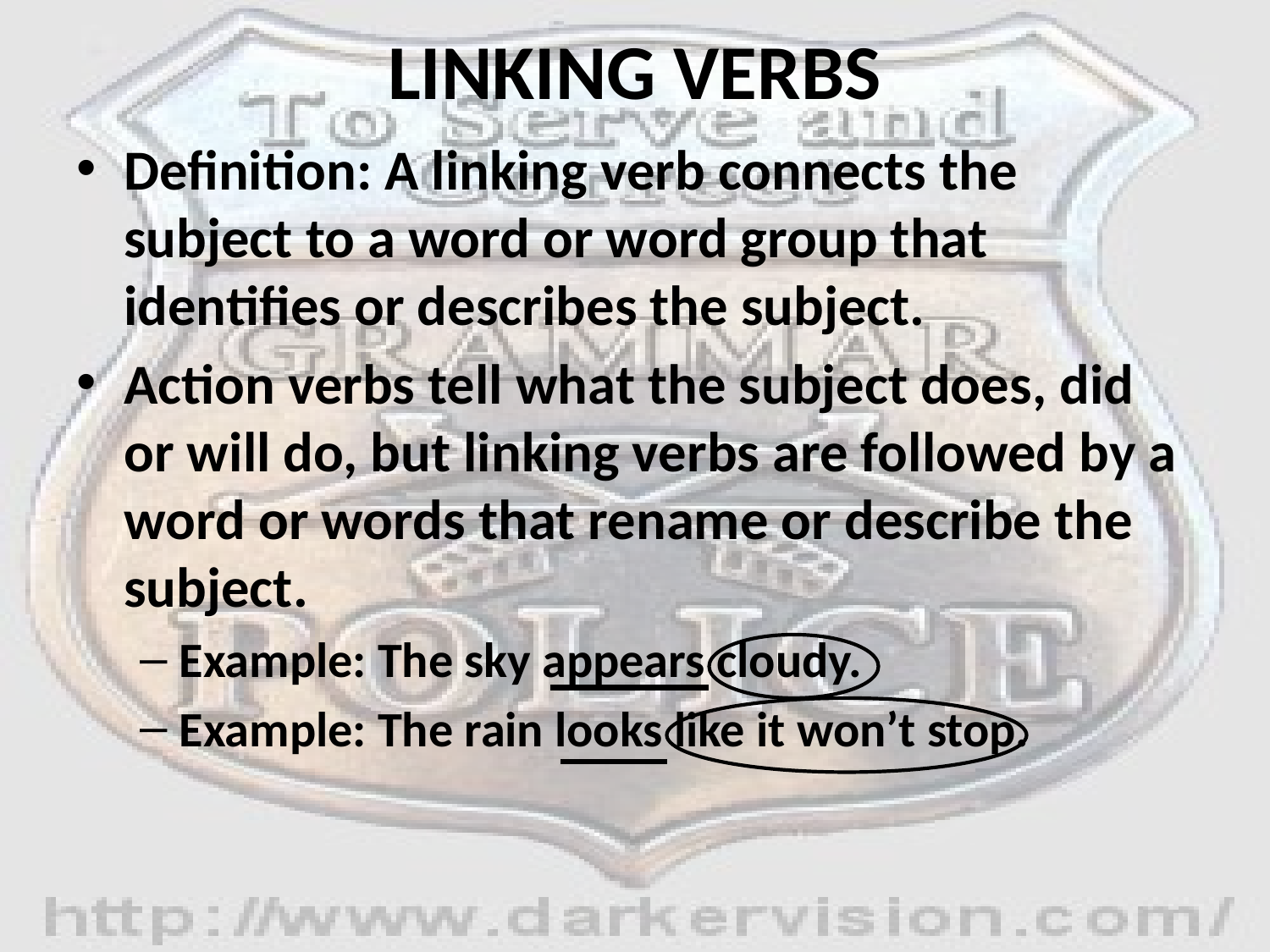

# LINKING VERBS
Definition: A linking verb connects the subject to a word or word group that identifies or describes the subject.
Action verbs tell what the subject does, did or will do, but linking verbs are followed by a word or words that rename or describe the subject.
Example: The sky appears cloudy.
Example: The rain looks like it won’t stop.